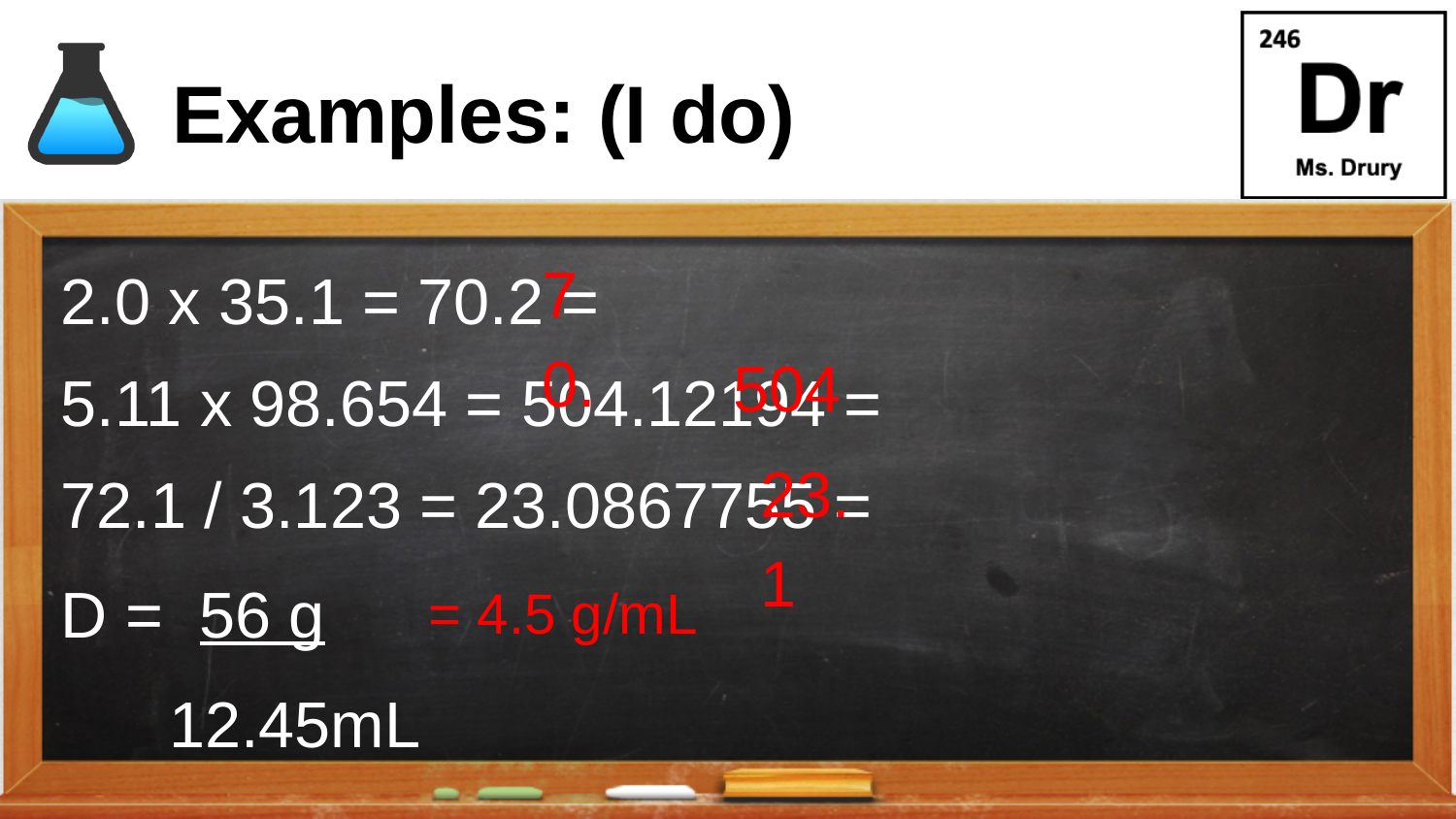

# Examples: (I do)
70.
2.0 x 35.1 = 70.2 =
5.11 x 98.654 = 504.12194 =
72.1 / 3.123 = 23.0867755 =
D =  56 g
     12.45mL
504
23.1

= 4.5 g/mL